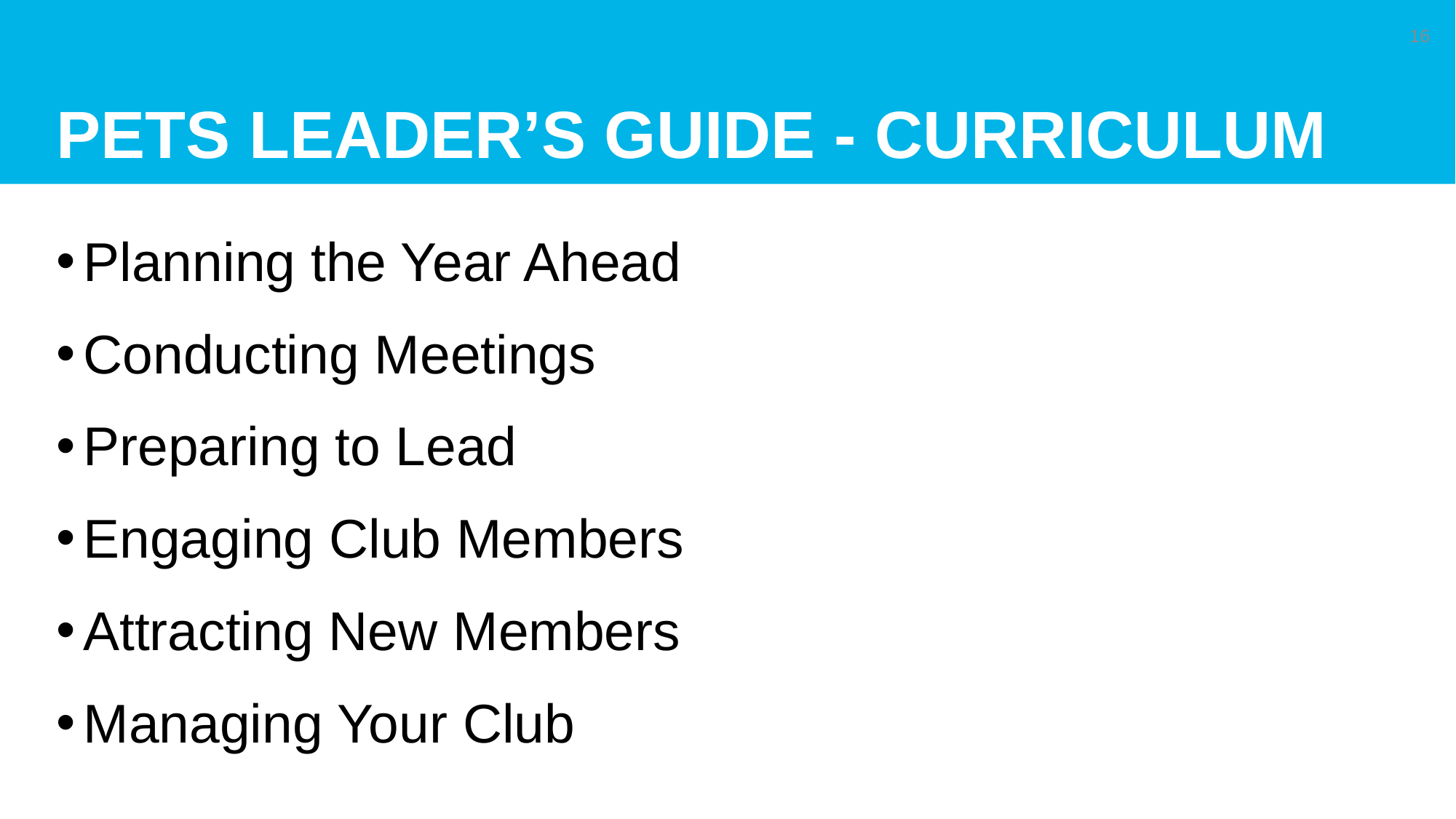

# PETS Leader’s Guide - Curriculum
16
Planning the Year Ahead
Conducting Meetings
Preparing to Lead
Engaging Club Members
Attracting New Members
Managing Your Club